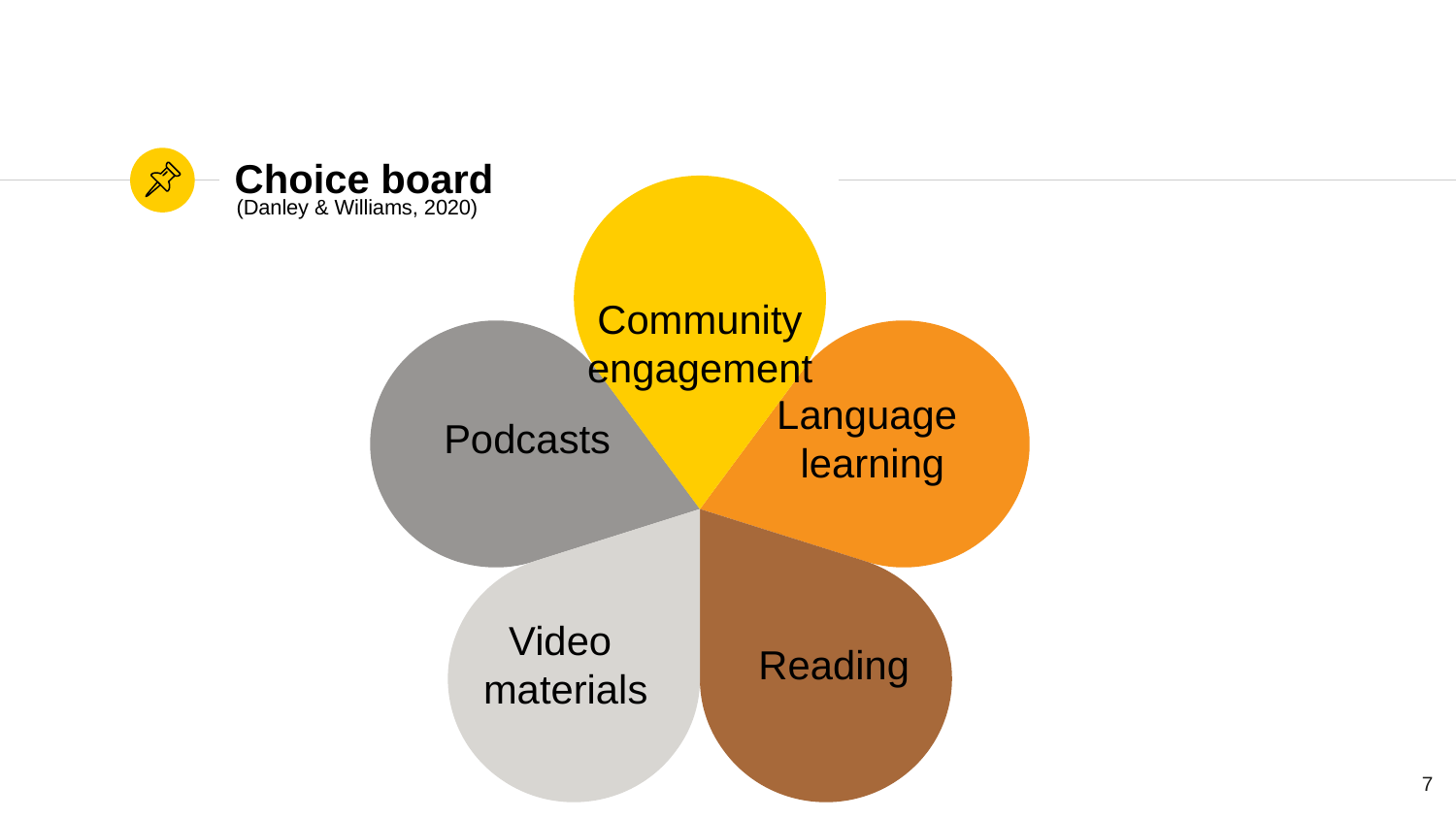

# Choice board

Community engagement
Podcasts
Language
learning
Video
materials
Reading
(Danley & Williams, 2020)
7